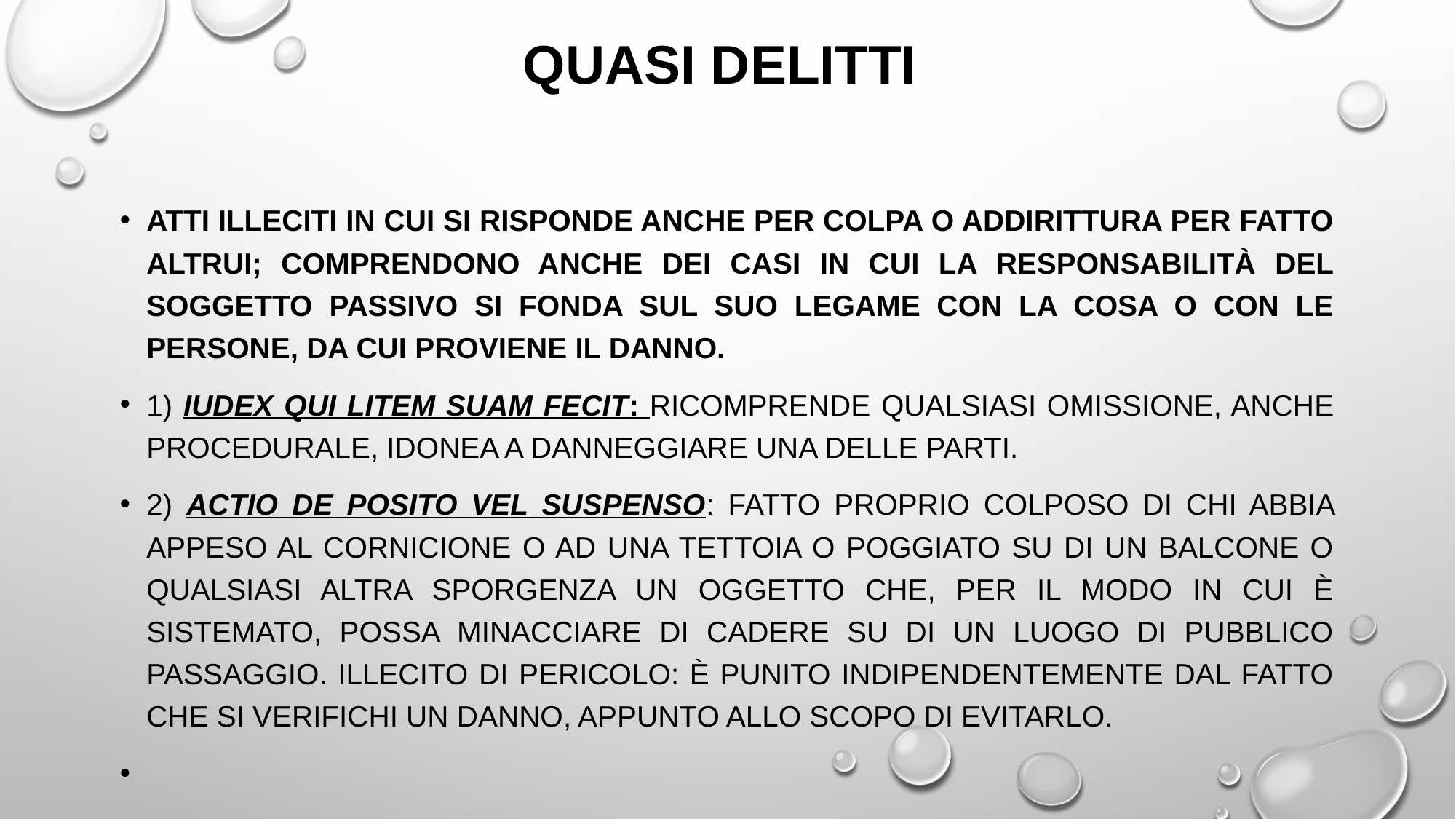

# QUASI DELITTI
atti illeciti in cui si risponde anche per colpa o addirittura per fatto altrui; comprendono anche dei casi in cui la responsabilità del soggetto passivo si fonda sul suo legame con la cosa o con le persone, da cui proviene il danno.
1) iudex qui litem suam fecit: ricomprende qualsiasi omissione, anche procedurale, idonea a danneggiare una delle parti.
2) actio de posito vel suspenso: fatto proprio colposo di chi abbia appeso al cornicione o ad una tettoia o poggiato su di un balcone o qualsiasi altra sporgenza un oggetto che, per il modo in cui è sistemato, possa minacciare di cadere su di un luogo di pubblico passaggio. Illecito di pericolo: è punito indipendentemente dal fatto che si verifichi un danno, appunto allo scopo di evitarlo.